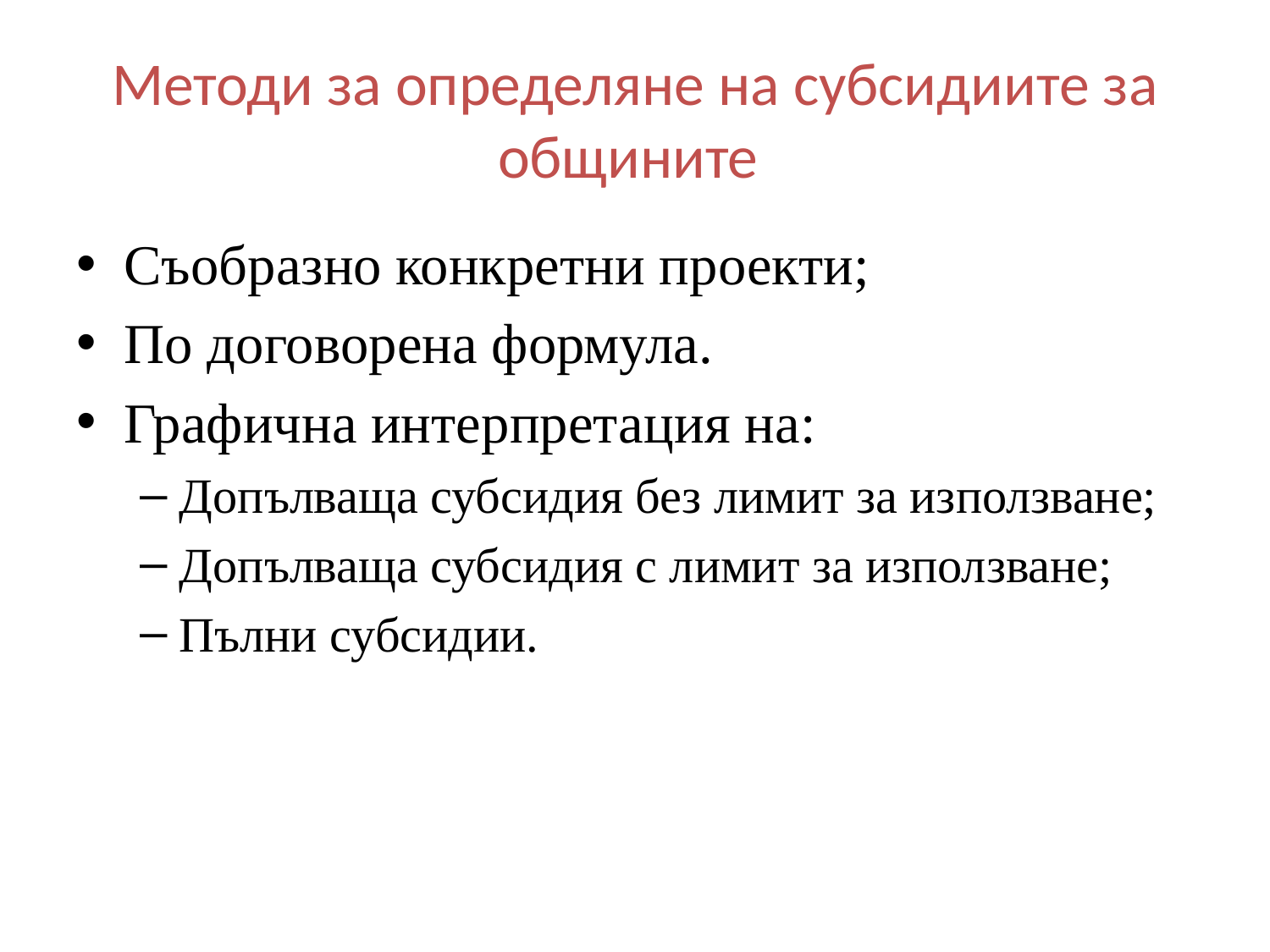

Методи за определяне на субсидиите за общините
Съобразно конкретни проекти;
По договорена формула.
Графична интерпретация на:
Допълваща субсидия без лимит за използване;
Допълваща субсидия с лимит за използване;
Пълни субсидии.